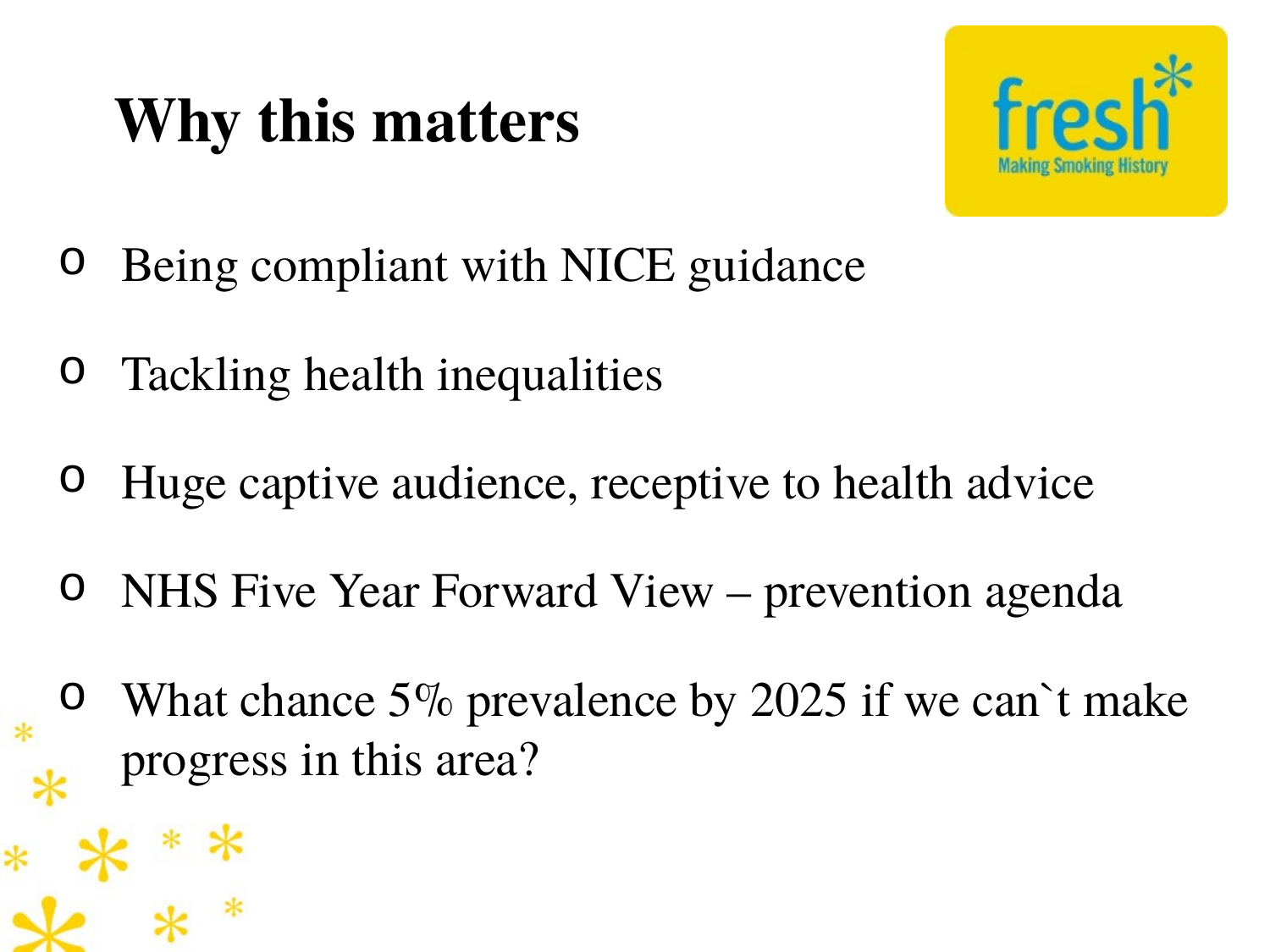

# Why this matters
Being compliant with NICE guidance

Tackling health inequalities

Huge captive audience, receptive to health advice

NHS Five Year Forward View – prevention agenda

What chance 5% prevalence by 2025 if we can`t make progress in this area?